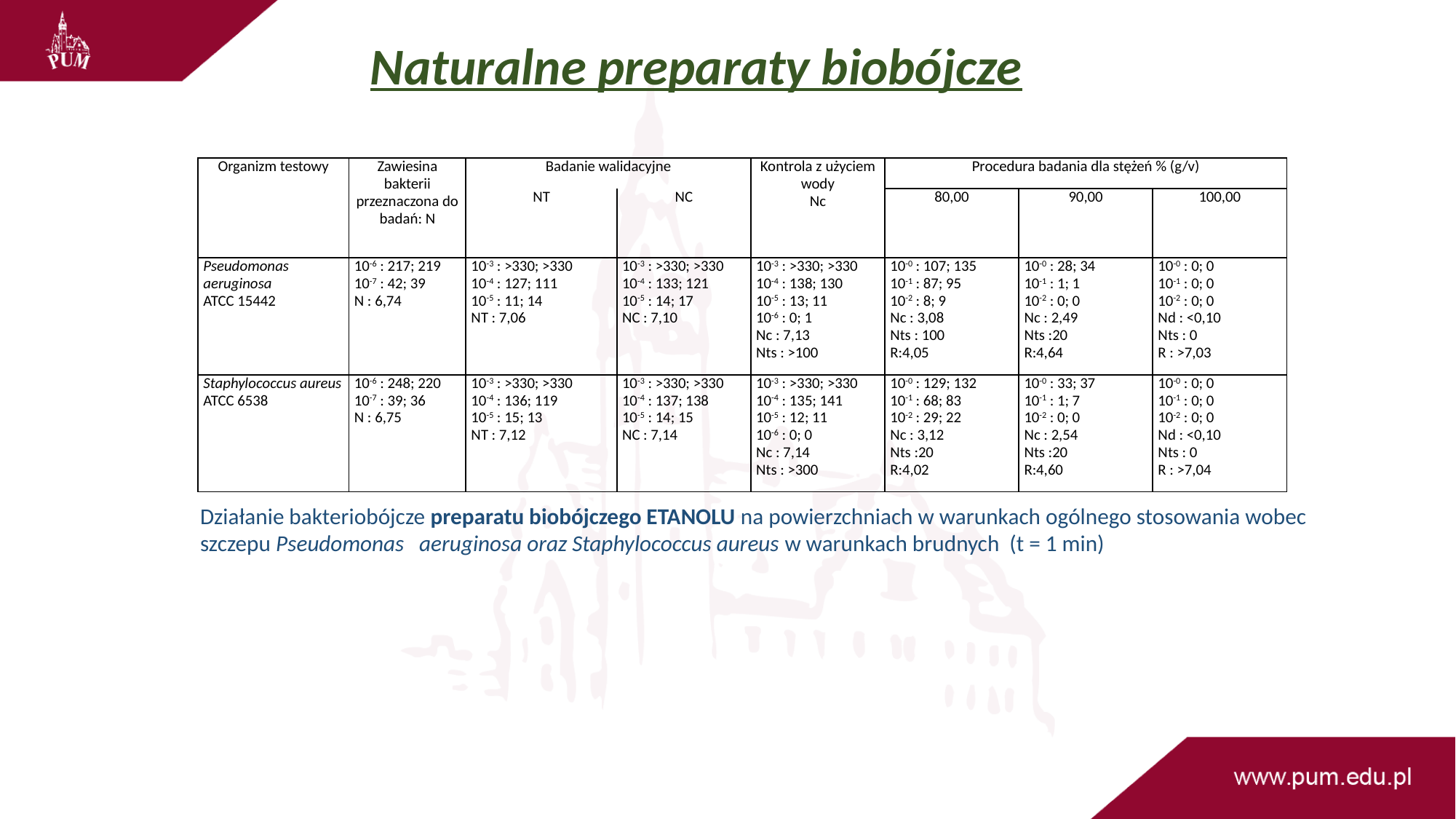

Naturalne preparaty biobójcze
| Organizm testowy | Zawiesina bakterii przeznaczona do badań: N | Badanie walidacyjne |  | Kontrola z użyciem wody Nc | Procedura badania dla stężeń % (g/v) |  |  |
| --- | --- | --- | --- | --- | --- | --- | --- |
|  |  | NT | NC |  | 80,00 | 90,00 | 100,00 |
| Pseudomonas aeruginosa ATCC 15442 | 10-6 : 217; 219 10-7 : 42; 39 N : 6,74 | 10-3 : >330; >330 10-4 : 127; 111 10-5 : 11; 14 NT : 7,06 | 10-3 : >330; >330 10-4 : 133; 121 10-5 : 14; 17 NC : 7,10 | 10-3 : >330; >330 10-4 : 138; 130 10-5 : 13; 11 10-6 : 0; 1 Nc : 7,13 Nts : >100 | 10-0 : 107; 135 10-1 : 87; 95 10-2 : 8; 9 Nc : 3,08 Nts : 100 R:4,05 | 10-0 : 28; 34 10-1 : 1; 1 10-2 : 0; 0 Nc : 2,49 Nts :20 R:4,64 | 10-0 : 0; 0 10-1 : 0; 0 10-2 : 0; 0 Nd : <0,10 Nts : 0 R : >7,03 |
| Staphylococcus aureus ATCC 6538 | 10-6 : 248; 220 10-7 : 39; 36 N : 6,75 | 10-3 : >330; >330 10-4 : 136; 119 10-5 : 15; 13 NT : 7,12 | 10-3 : >330; >330 10-4 : 137; 138 10-5 : 14; 15 NC : 7,14 | 10-3 : >330; >330 10-4 : 135; 141 10-5 : 12; 11 10-6 : 0; 0 Nc : 7,14 Nts : >300 | 10-0 : 129; 132 10-1 : 68; 83 10-2 : 29; 22 Nc : 3,12 Nts :20 R:4,02 | 10-0 : 33; 37 10-1 : 1; 7 10-2 : 0; 0 Nc : 2,54 Nts :20 R:4,60 | 10-0 : 0; 0 10-1 : 0; 0 10-2 : 0; 0 Nd : <0,10 Nts : 0 R : >7,04 |
Działanie bakteriobójcze preparatu biobójczego ETANOLU na powierzchniach w warunkach ogólnego stosowania wobec szczepu Pseudomonas   aeruginosa oraz Staphylococcus aureus w warunkach brudnych  (t = 1 min)